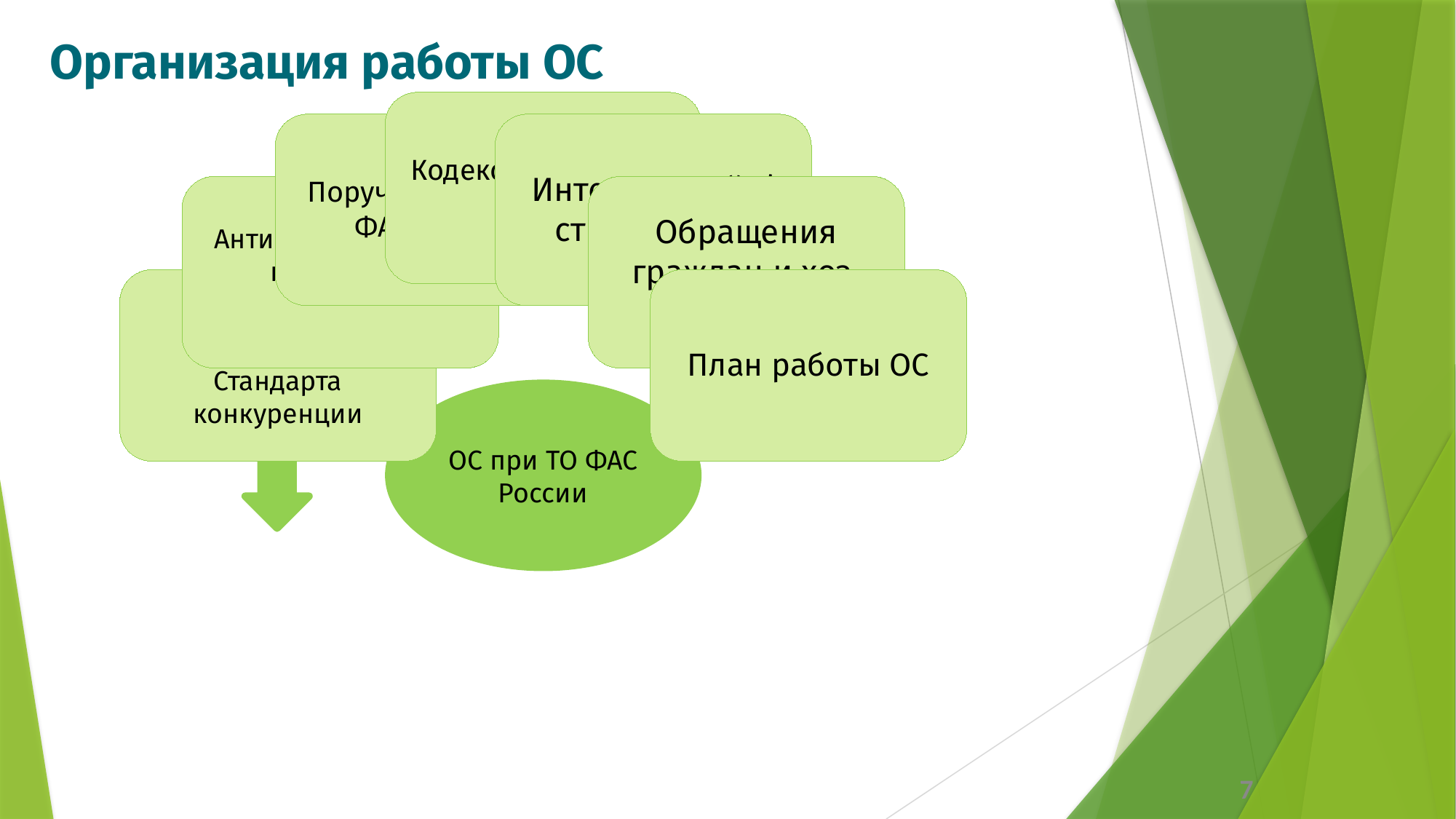

Организация работы ОС
ОС при ТО ФАС России
Внедрение субъектом РФ Стандарта конкуренции
План работы ОС
Антимонополь-ный комплаенс

7